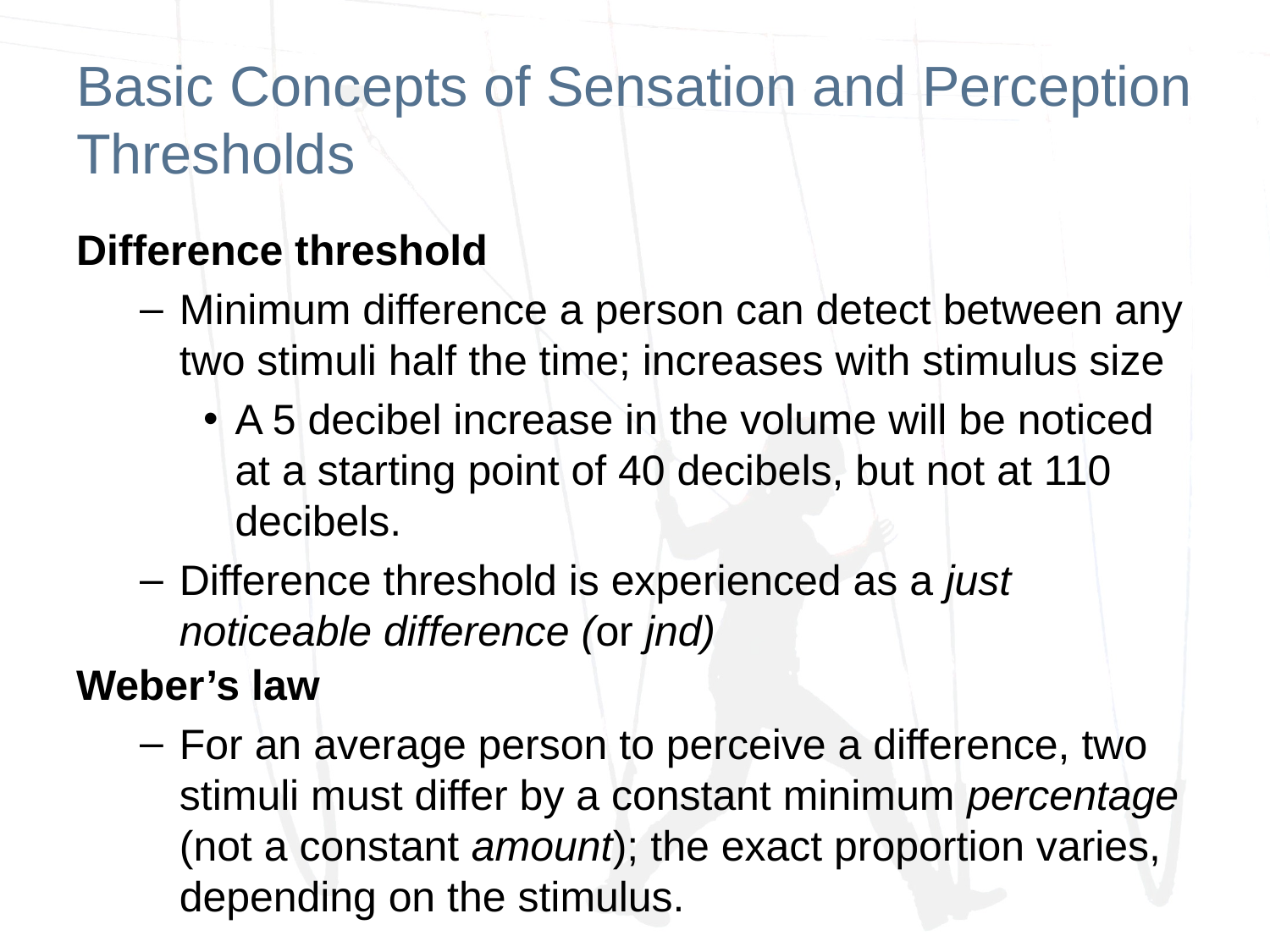

# Basic Concepts of Sensation and Perception Thresholds
Difference threshold
Minimum difference a person can detect between any two stimuli half the time; increases with stimulus size
A 5 decibel increase in the volume will be noticed at a starting point of 40 decibels, but not at 110 decibels.
Difference threshold is experienced as a just noticeable difference (or jnd)
Weber’s law
For an average person to perceive a difference, two stimuli must differ by a constant minimum percentage (not a constant amount); the exact proportion varies, depending on the stimulus.